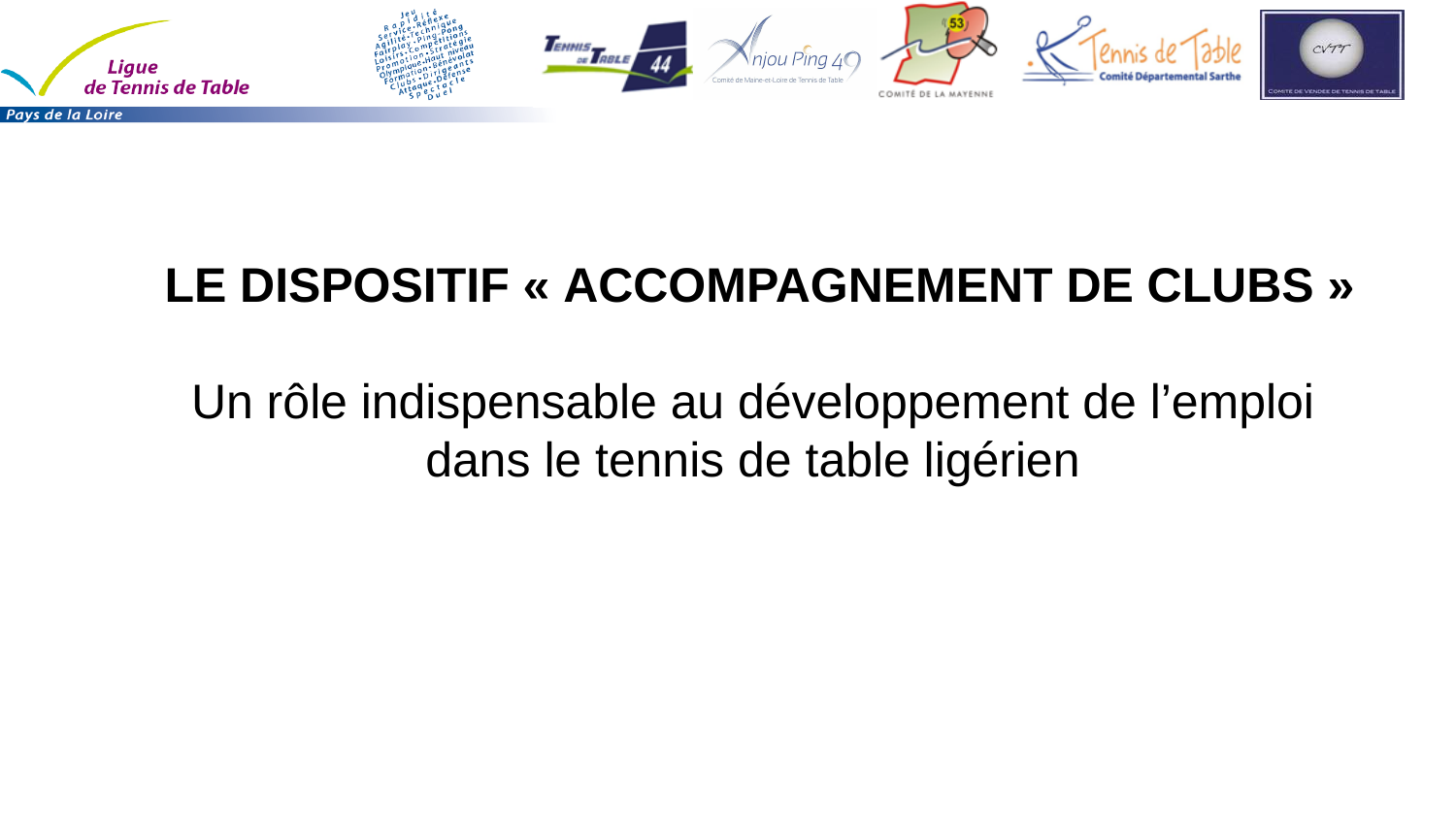

LE DISPOSITIF « ACCOMPAGNEMENT DE CLUBS »
Un rôle indispensable au développement de l’emploi dans le tennis de table ligérien